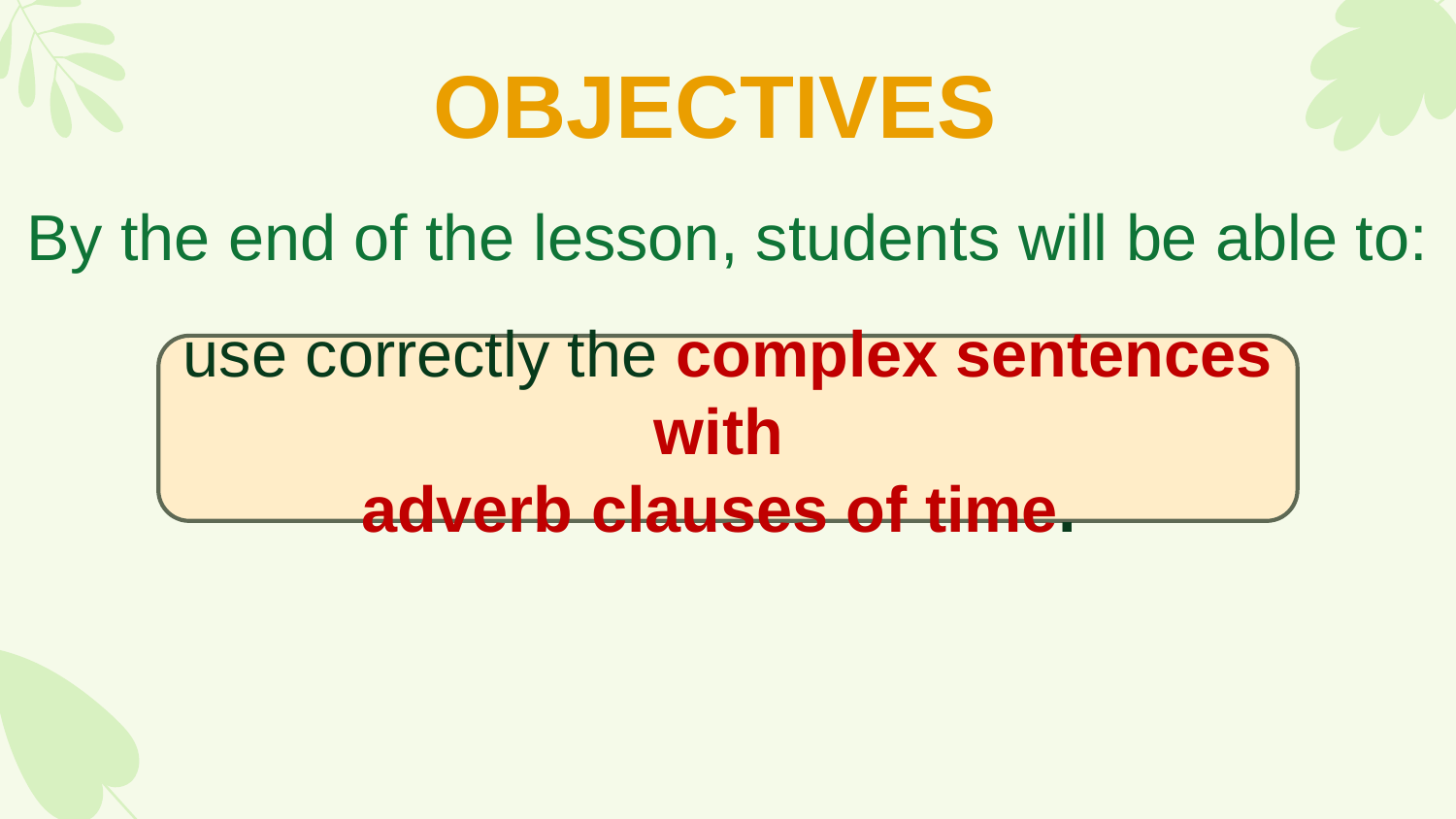

# OBJECTIVES
By the end of the lesson, students will be able to:
use correctly the complex sentences with
adverb clauses of time.